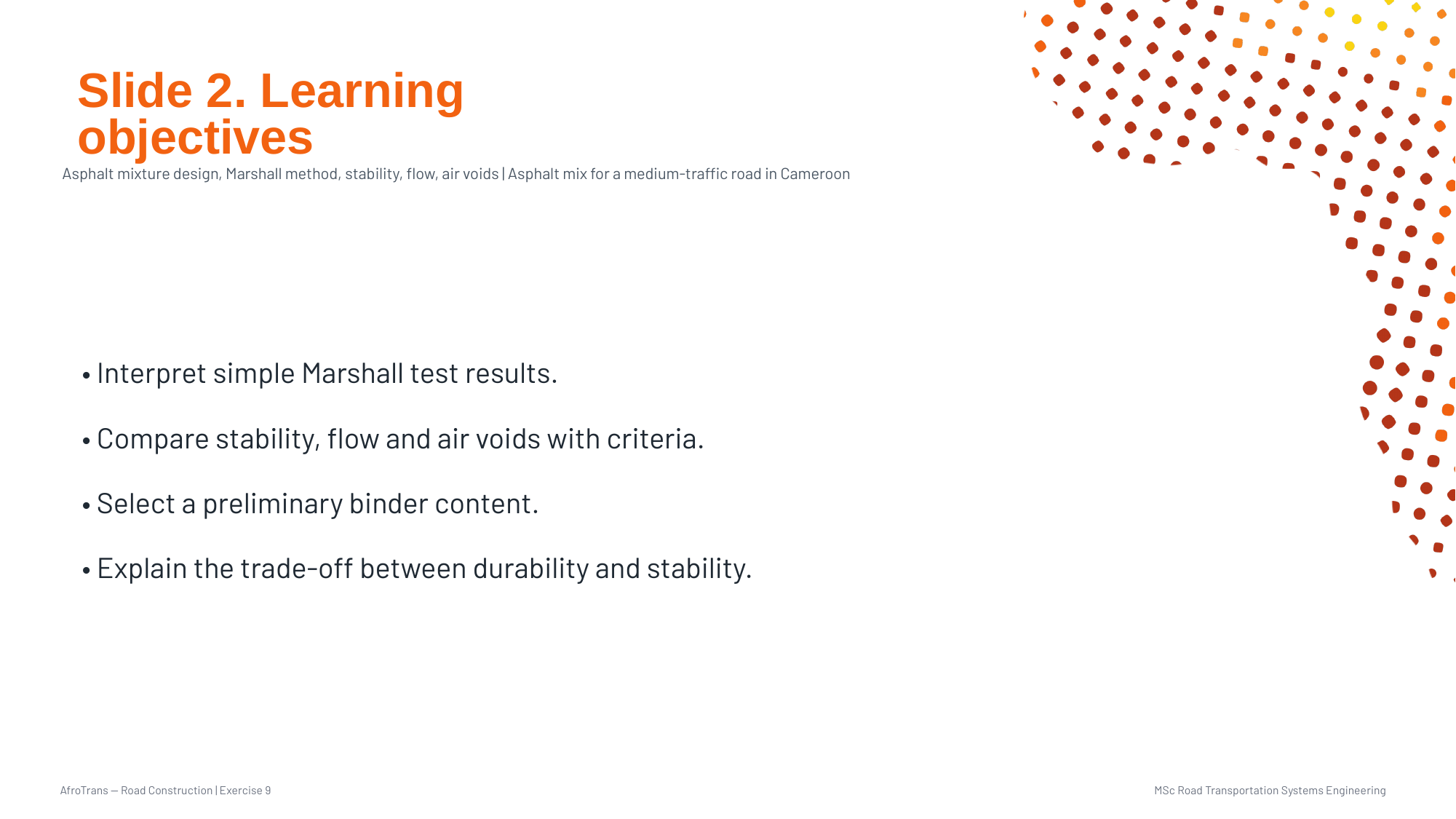

# Slide 2. Learning objectives
Asphalt mixture design, Marshall method, stability, flow, air voids | Asphalt mix for a medium-traffic road in Cameroon
• Interpret simple Marshall test results.
• Compare stability, flow and air voids with criteria.
• Select a preliminary binder content.
• Explain the trade-off between durability and stability.
AfroTrans — Road Construction | Exercise 9
MSc Road Transportation Systems Engineering